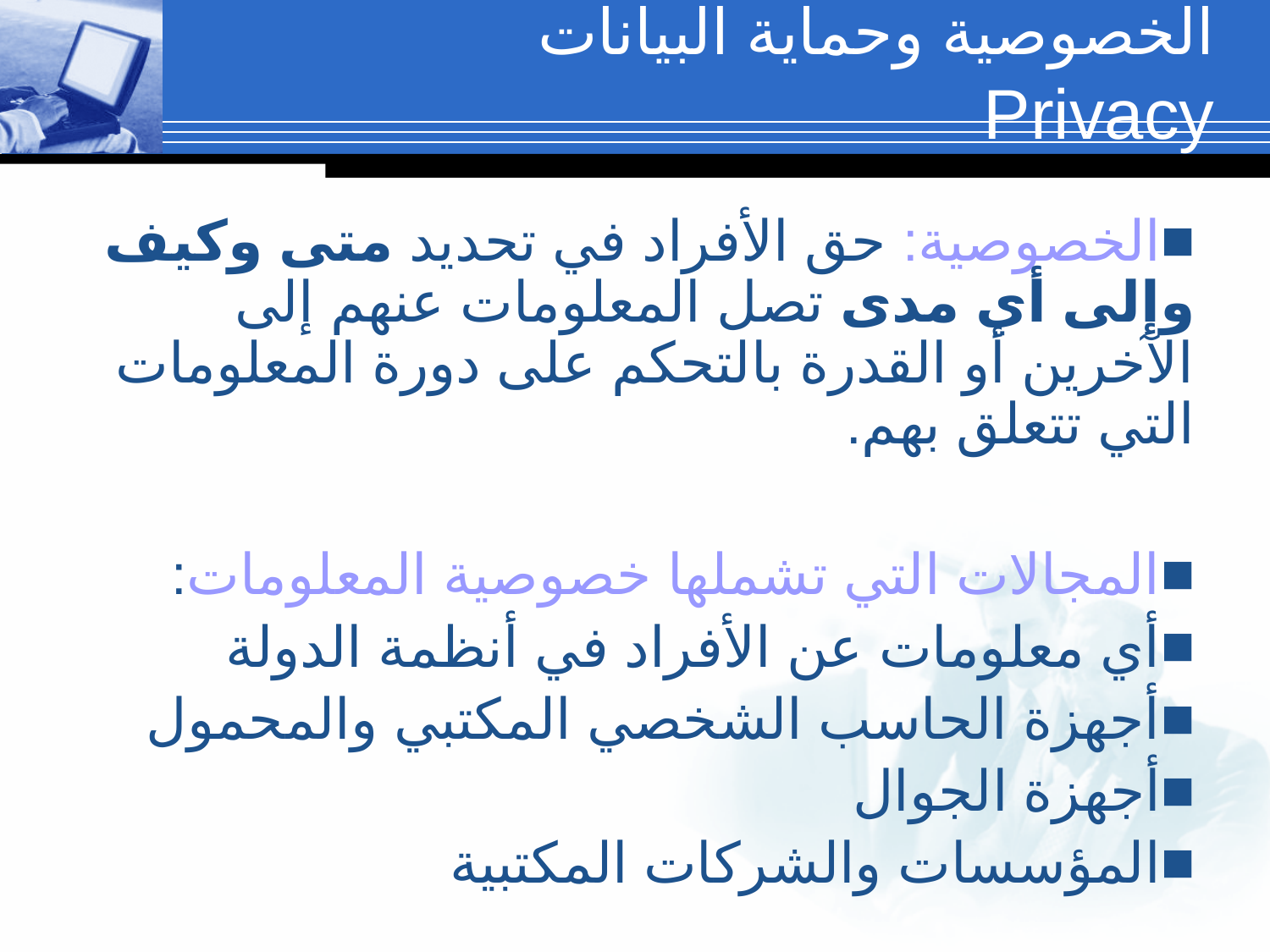

# الخصوصية وحماية البيانات Privacy
الخصوصية: حق الأفراد في تحديد متى وكيف وإلى أي مدى تصل المعلومات عنهم إلى الآخرين أو القدرة بالتحكم على دورة المعلومات التي تتعلق بهم.

المجالات التي تشملها خصوصية المعلومات:
أي معلومات عن الأفراد في أنظمة الدولة
أجهزة الحاسب الشخصي المكتبي والمحمول
أجهزة الجوال
المؤسسات والشركات المكتبية